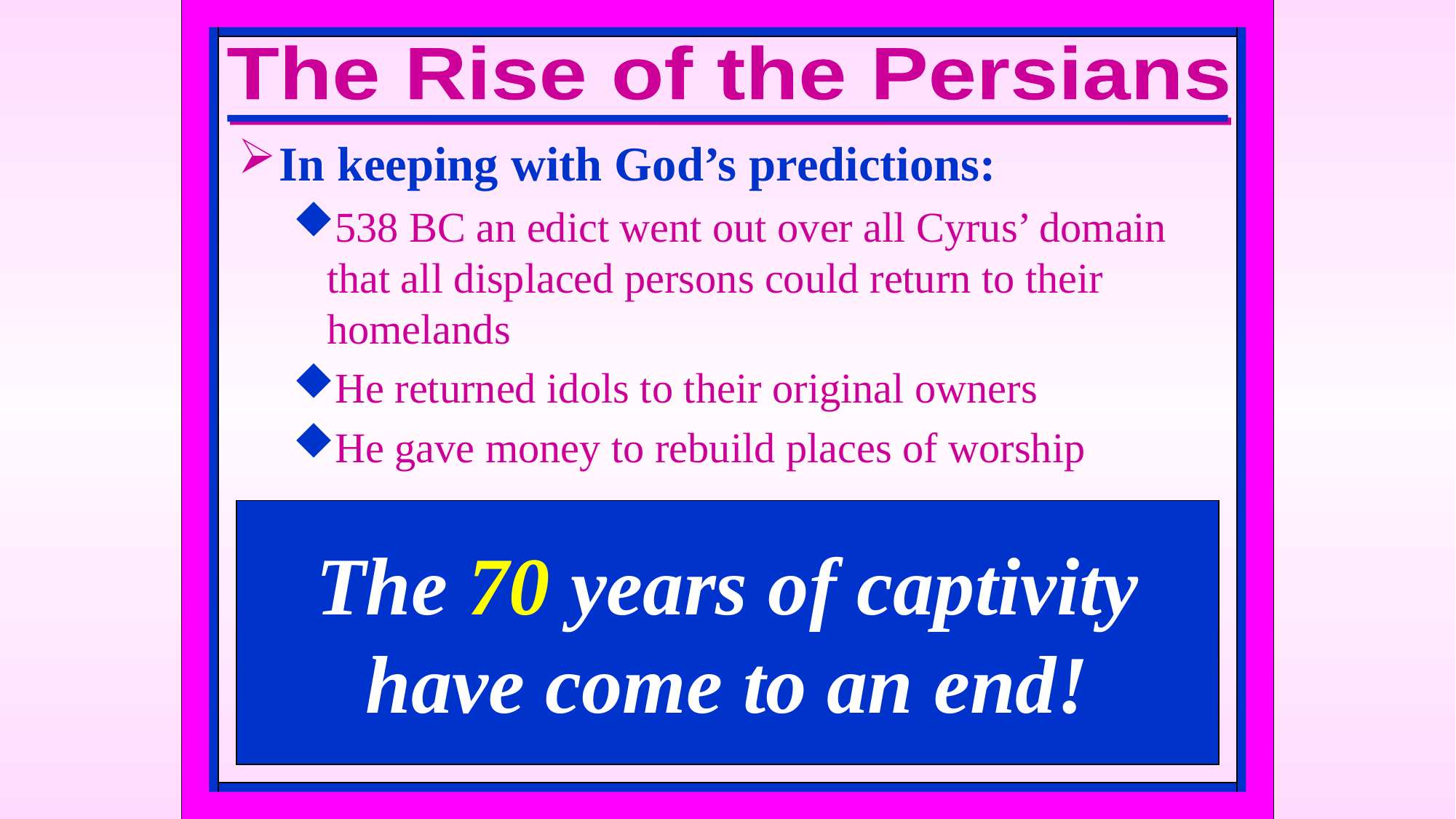

The Rise of the Persians

In keeping with God’s predictions:
538 BC an edict went out over all Cyrus’ domain that all displaced persons could return to their homelands
He returned idols to their original owners
He gave money to rebuild places of worship

The 70 years of captivity have come to an end!